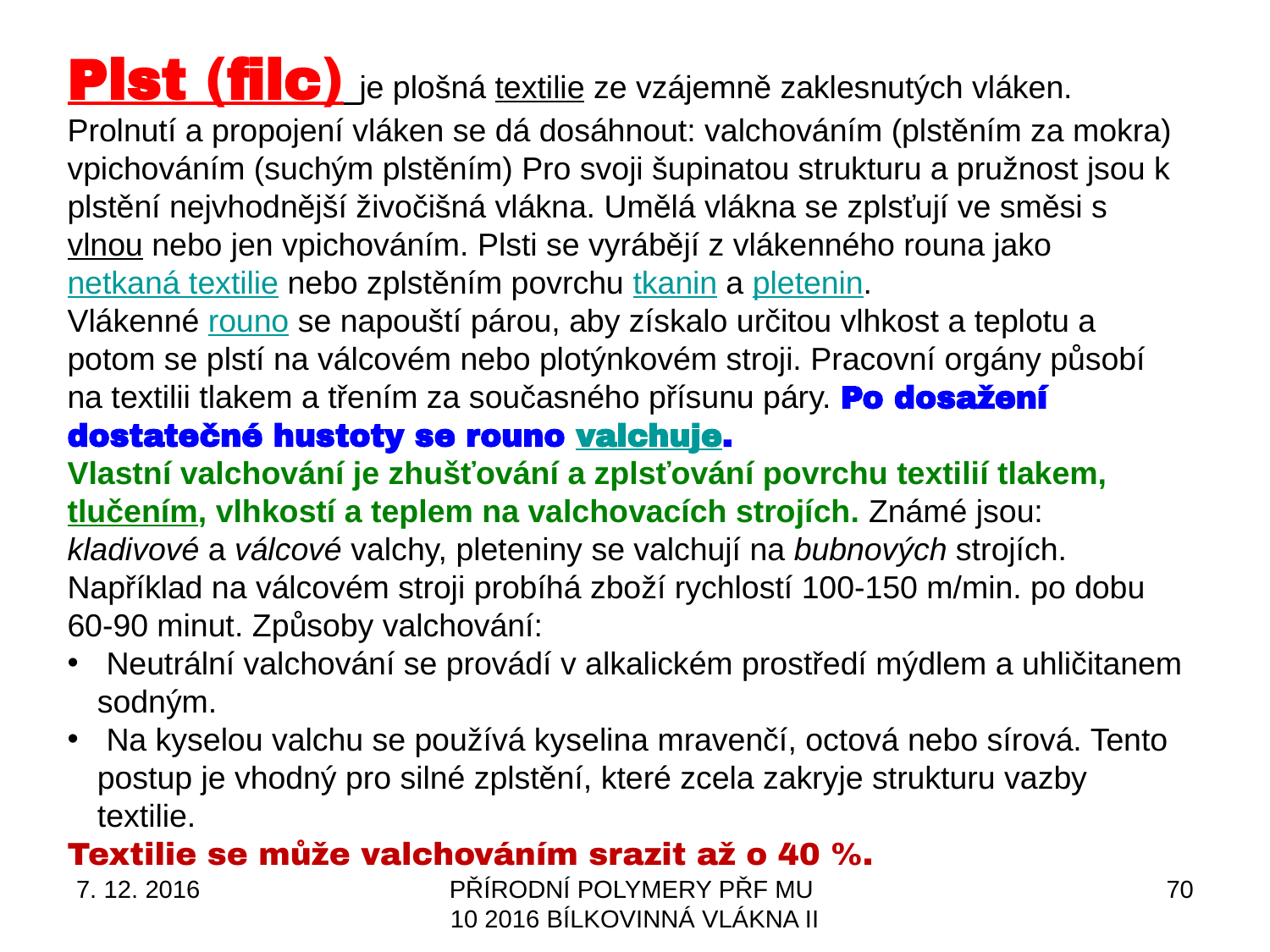

Plst (filc) je plošná textilie ze vzájemně zaklesnutých vláken. Prolnutí a propojení vláken se dá dosáhnout: valchováním (plstěním za mokra) vpichováním (suchým plstěním) Pro svoji šupinatou strukturu a pružnost jsou k plstění nejvhodnější živočišná vlákna. Umělá vlákna se zplsťují ve směsi s vlnou nebo jen vpichováním. Plsti se vyrábějí z vlákenného rouna jako netkaná textilie nebo zplstěním povrchu tkanin a pletenin.
Vlákenné rouno se napouští párou, aby získalo určitou vlhkost a teplotu a potom se plstí na válcovém nebo plotýnkovém stroji. Pracovní orgány působí na textilii tlakem a třením za současného přísunu páry. Po dosažení dostatečné hustoty se rouno valchuje.
Vlastní valchování je zhušťování a zplsťování povrchu textilií tlakem, tlučením, vlhkostí a teplem na valchovacích strojích. Známé jsou: kladivové a válcové valchy, pleteniny se valchují na bubnových strojích. Například na válcovém stroji probíhá zboží rychlostí 100-150 m/min. po dobu 60-90 minut. Způsoby valchování:
 Neutrální valchování se provádí v alkalickém prostředí mýdlem a uhličitanem sodným.
 Na kyselou valchu se používá kyselina mravenčí, octová nebo sírová. Tento postup je vhodný pro silné zplstění, které zcela zakryje strukturu vazby textilie.
Textilie se může valchováním srazit až o 40 %.
7. 12. 2016
PŘÍRODNÍ POLYMERY PŘF MU  10 2016 BÍLKOVINNÁ VLÁKNA II
70